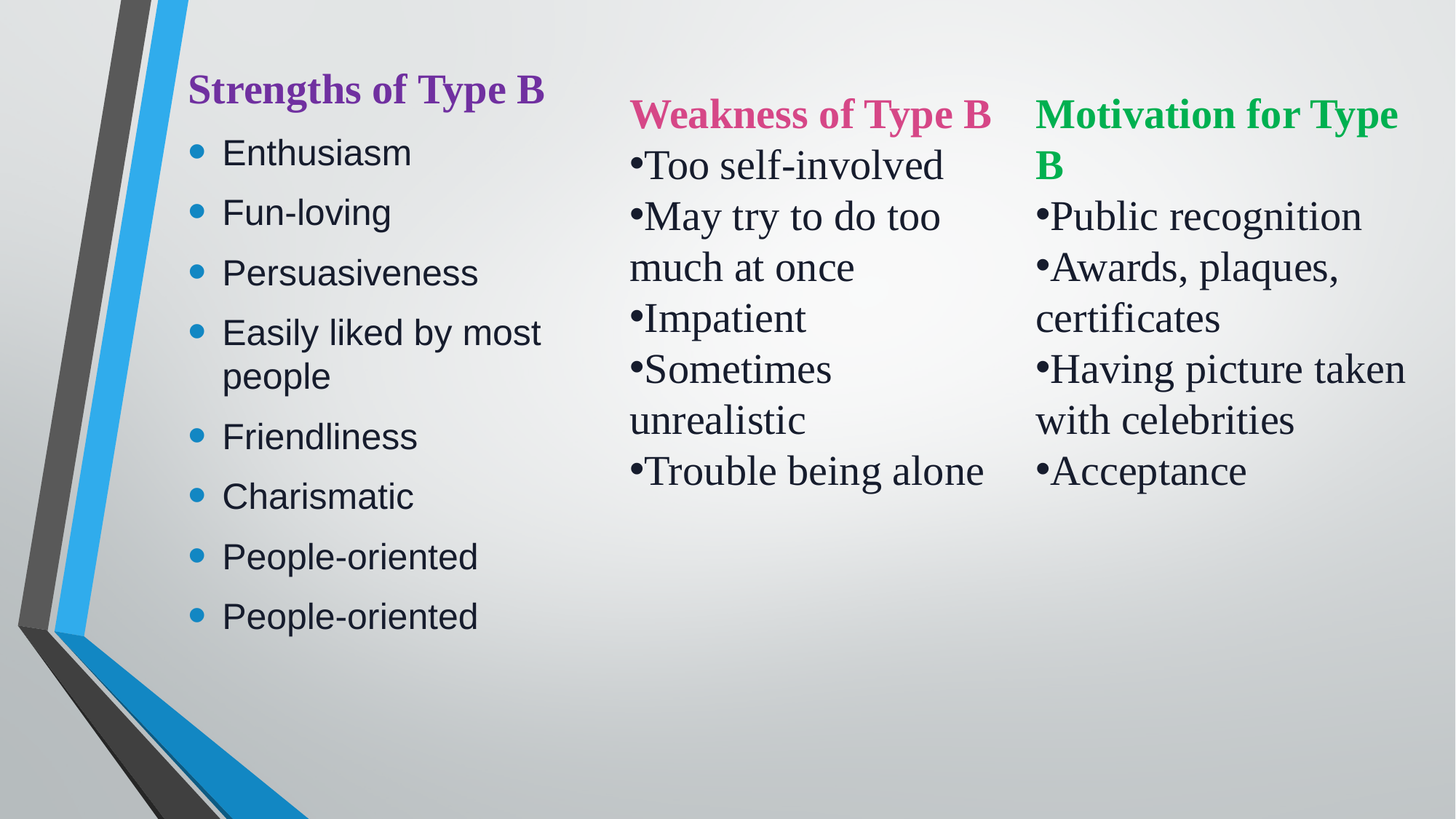

Strengths of Type B
Enthusiasm
Fun-loving
Persuasiveness
Easily liked by most people
Friendliness
Charismatic
People-oriented
People-oriented

Weakness of Type B
Too self-involved
May try to do too much at once
Impatient
Sometimes unrealistic
Trouble being alone
Motivation for Type B
Public recognition
Awards, plaques, certificates
Having picture taken with celebrities
Acceptance